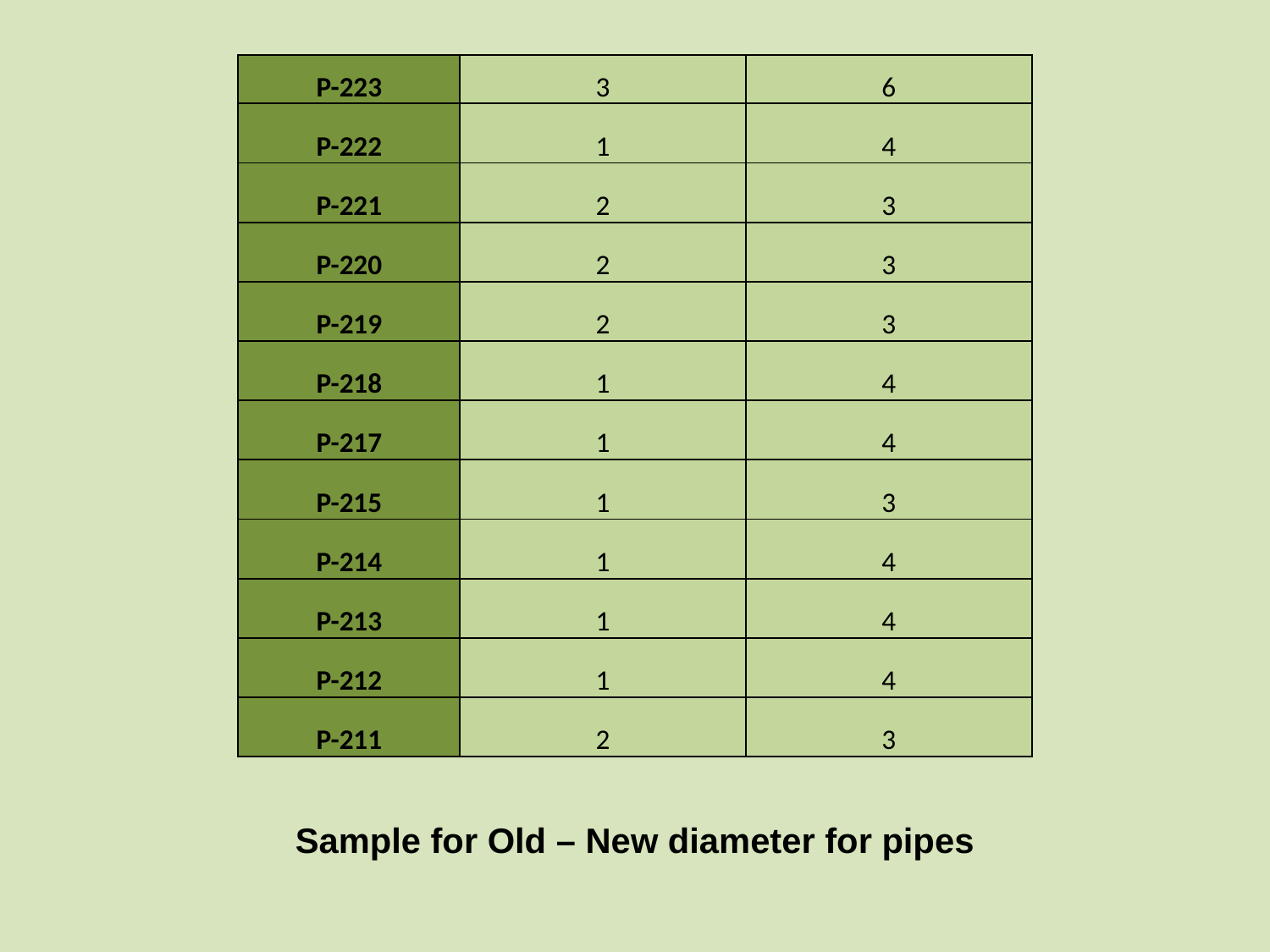

| P-223 | 3 | 6 |
| --- | --- | --- |
| P-222 | 1 | 4 |
| P-221 | 2 | 3 |
| P-220 | 2 | 3 |
| P-219 | 2 | 3 |
| P-218 | 1 | 4 |
| P-217 | 1 | 4 |
| P-215 | 1 | 3 |
| P-214 | 1 | 4 |
| P-213 | 1 | 4 |
| P-212 | 1 | 4 |
| P-211 | 2 | 3 |
Sample for Old – New diameter for pipes